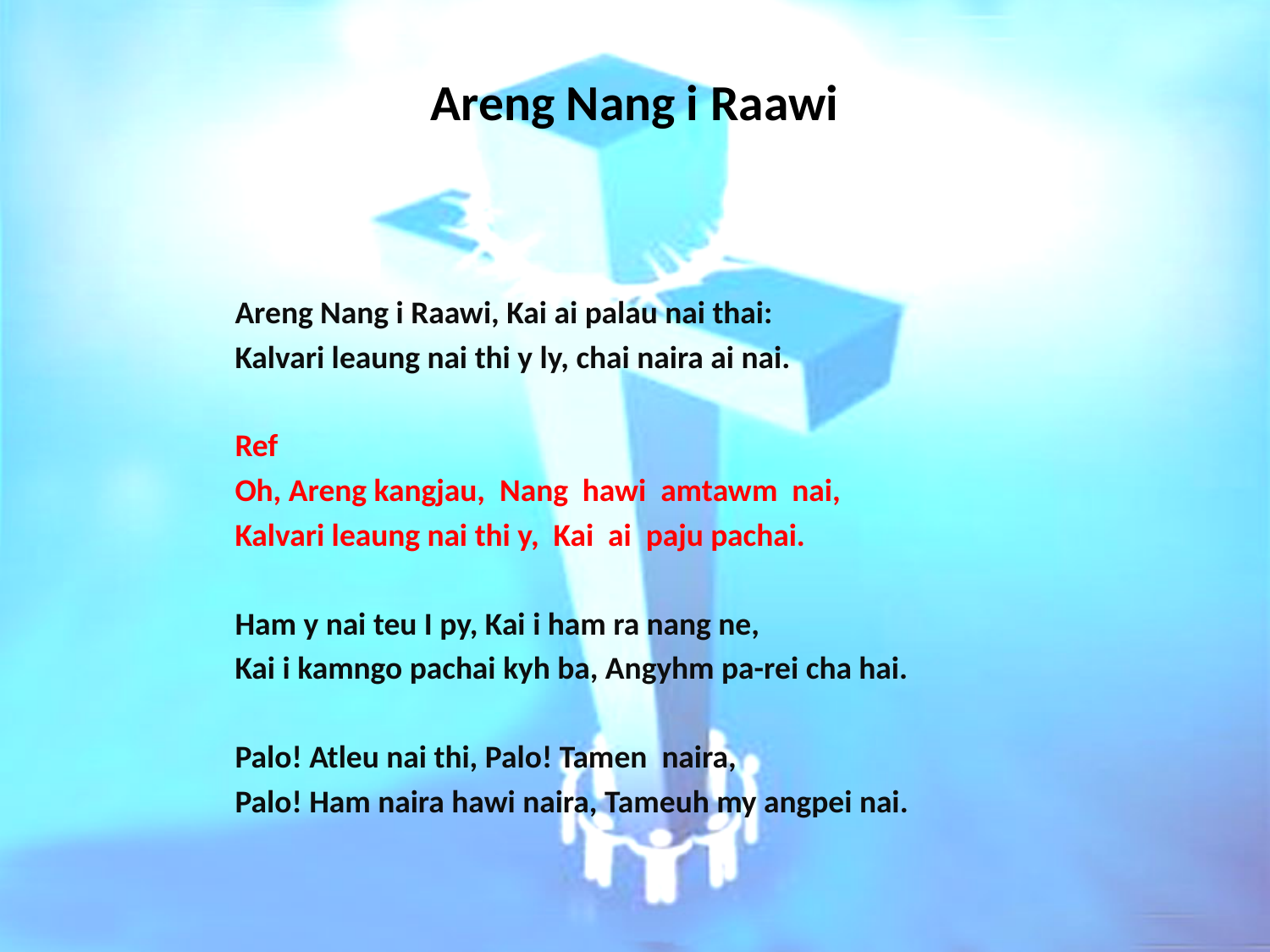

# Areng Nang i Raawi
Areng Nang i Raawi, Kai ai palau nai thai:
Kalvari leaung nai thi y ly, chai naira ai nai.

Ref
Oh, Areng kangjau,  Nang  hawi  amtawm  nai,
Kalvari leaung nai thi y,  Kai  ai  paju pachai.

Ham y nai teu I py, Kai i ham ra nang ne,
Kai i kamngo pachai kyh ba, Angyhm pa-rei cha hai.

Palo! Atleu nai thi, Palo! Tamen  naira,
Palo! Ham naira hawi naira, Tameuh my angpei nai.